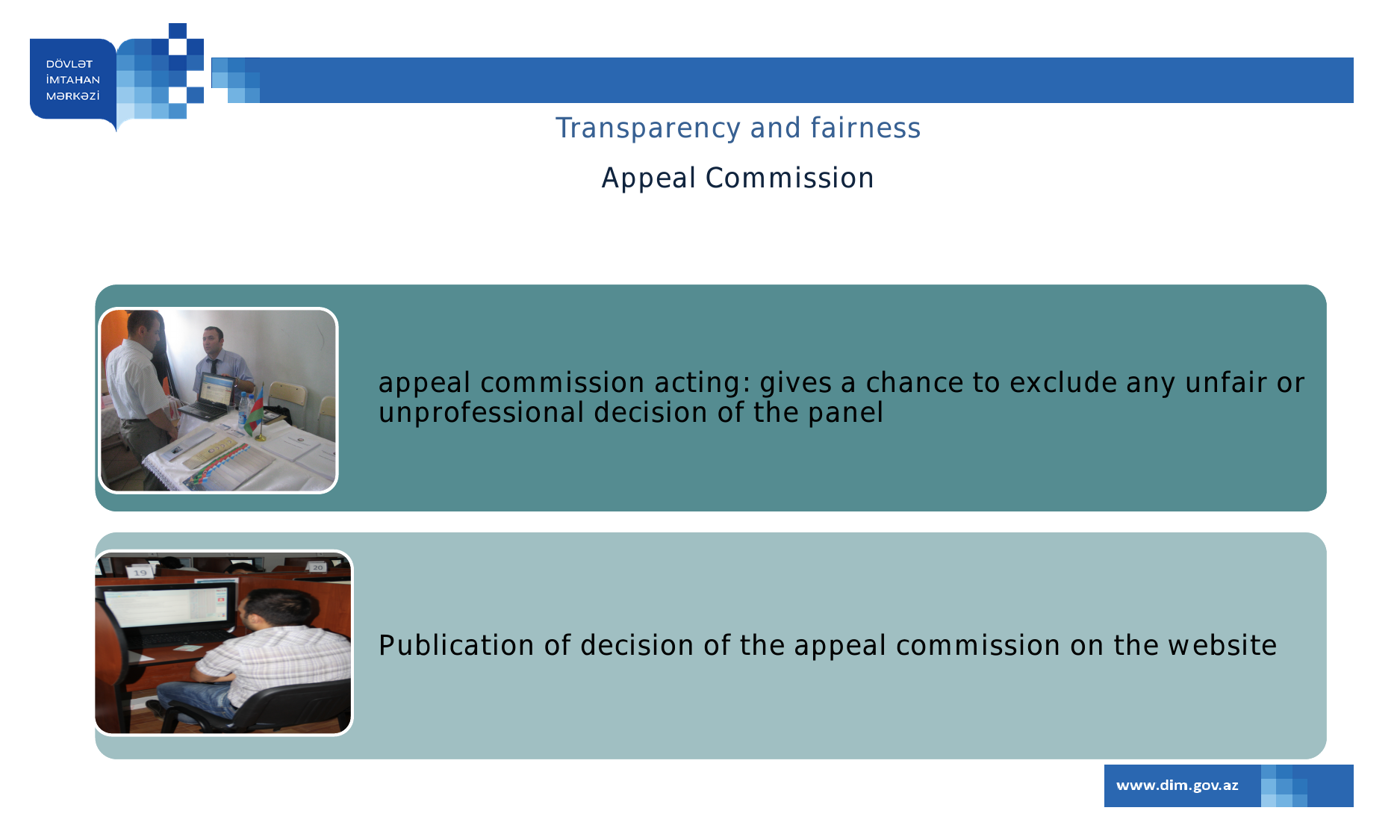

Transparency and fairness

Appeal Commission
appeal commission acting: gives a chance to exclude any unfair or unprofessional decision of the panel
Publication of decision of the appeal commission on the website